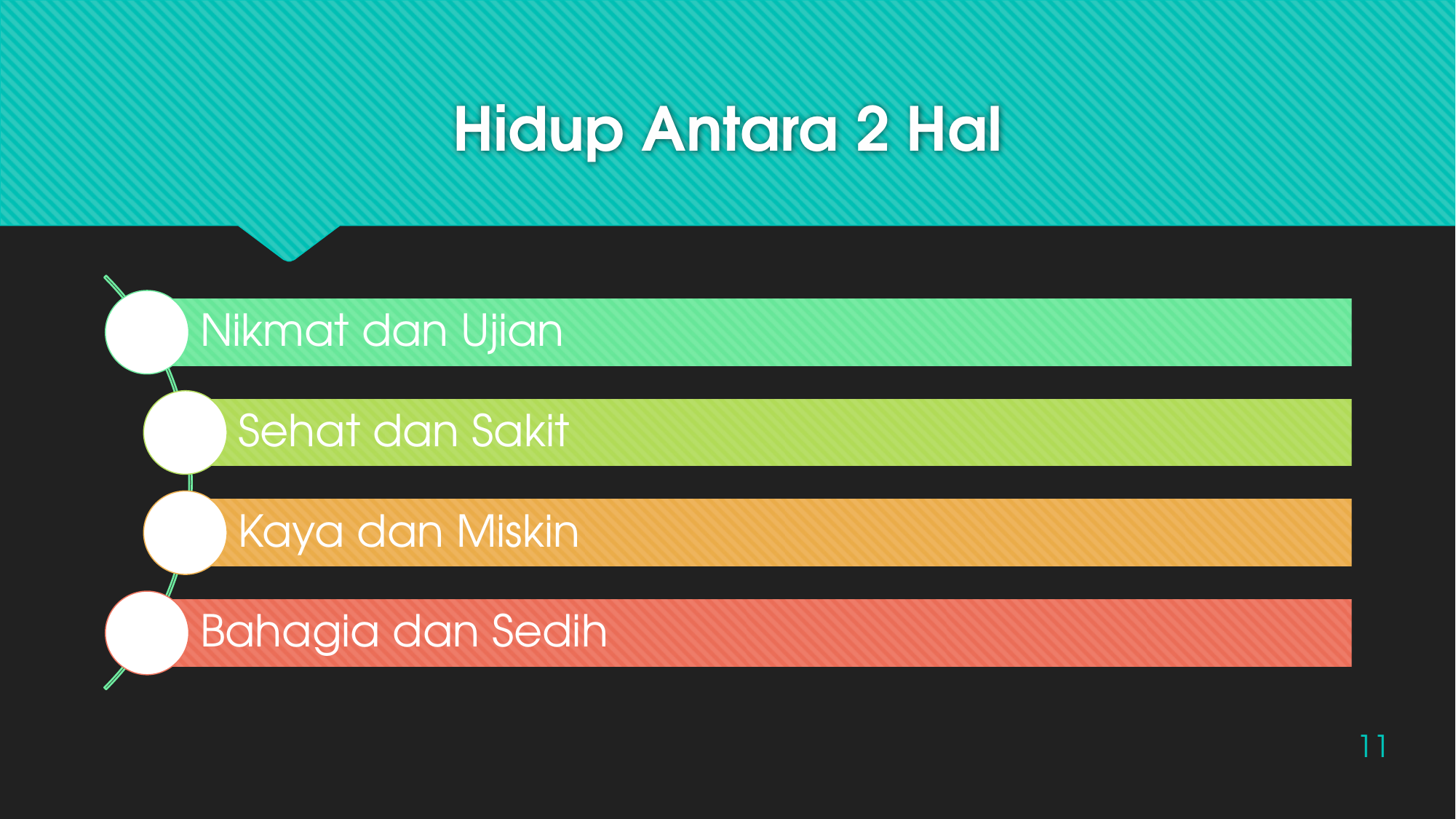

# Hidup Antara 2 Hal
Nikmat dan Ujian
Sehat dan Sakit
Kaya dan Miskin
Bahagia dan Sedih
11